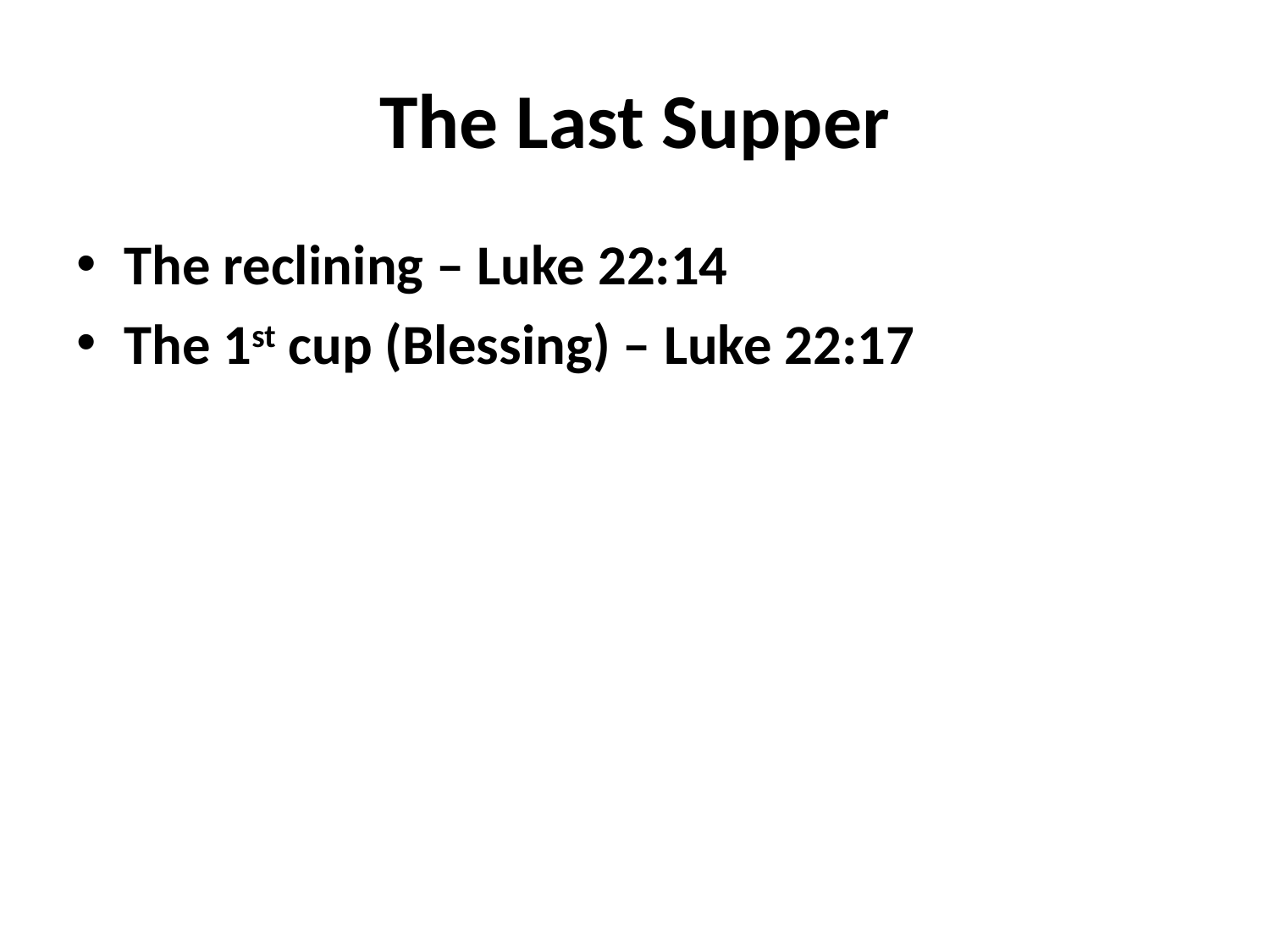

# The Last Supper
The reclining – Luke 22:14
The 1st cup (Blessing) – Luke 22:17